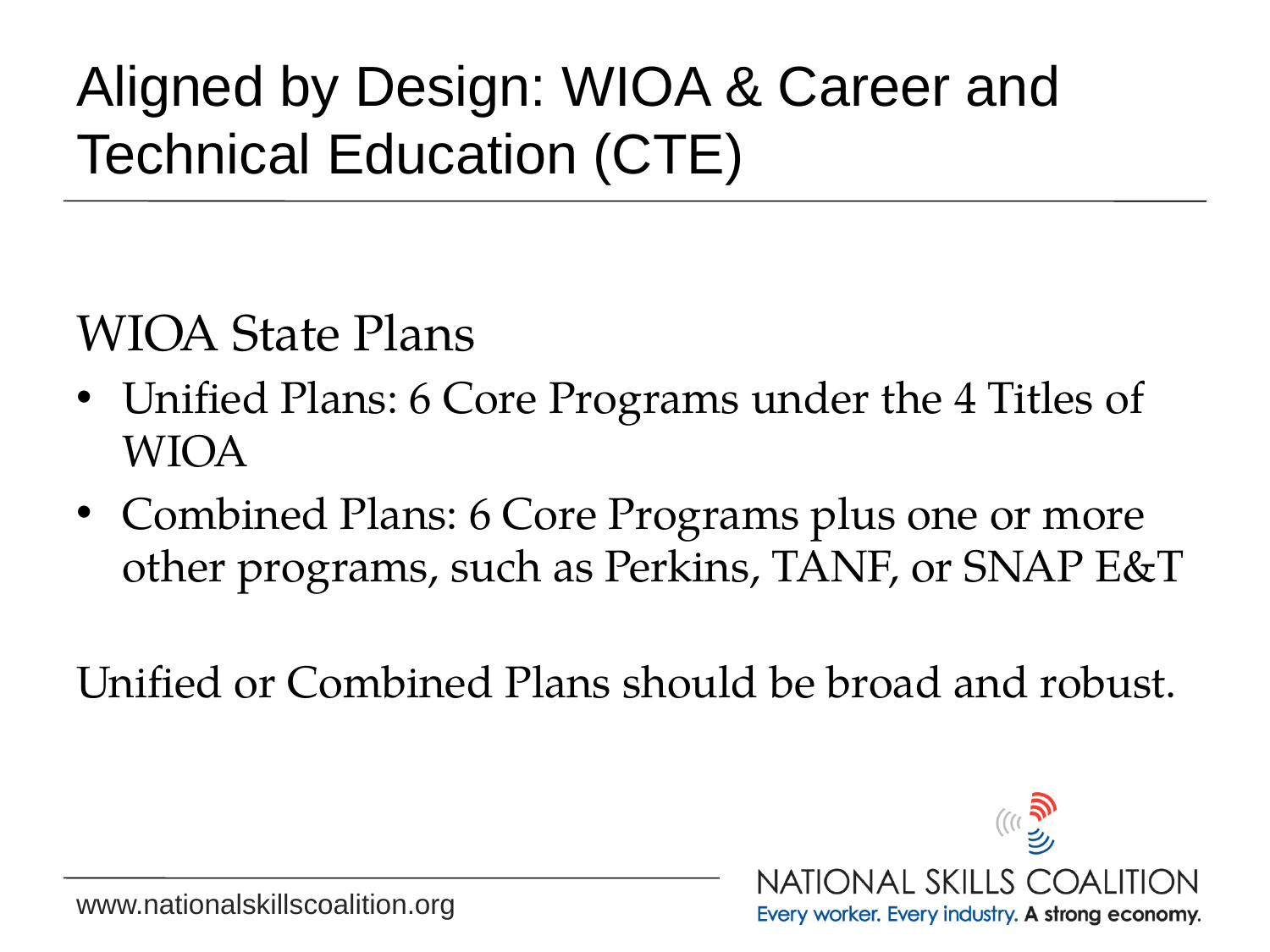

# Aligned by Design: WIOA & Career and Technical Education (CTE)

WIOA State Plans
Unified Plans: 6 Core Programs under the 4 Titles of WIOA
Combined Plans: 6 Core Programs plus one or more other programs, such as Perkins, TANF, or SNAP E&T
Unified or Combined Plans should be broad and robust.